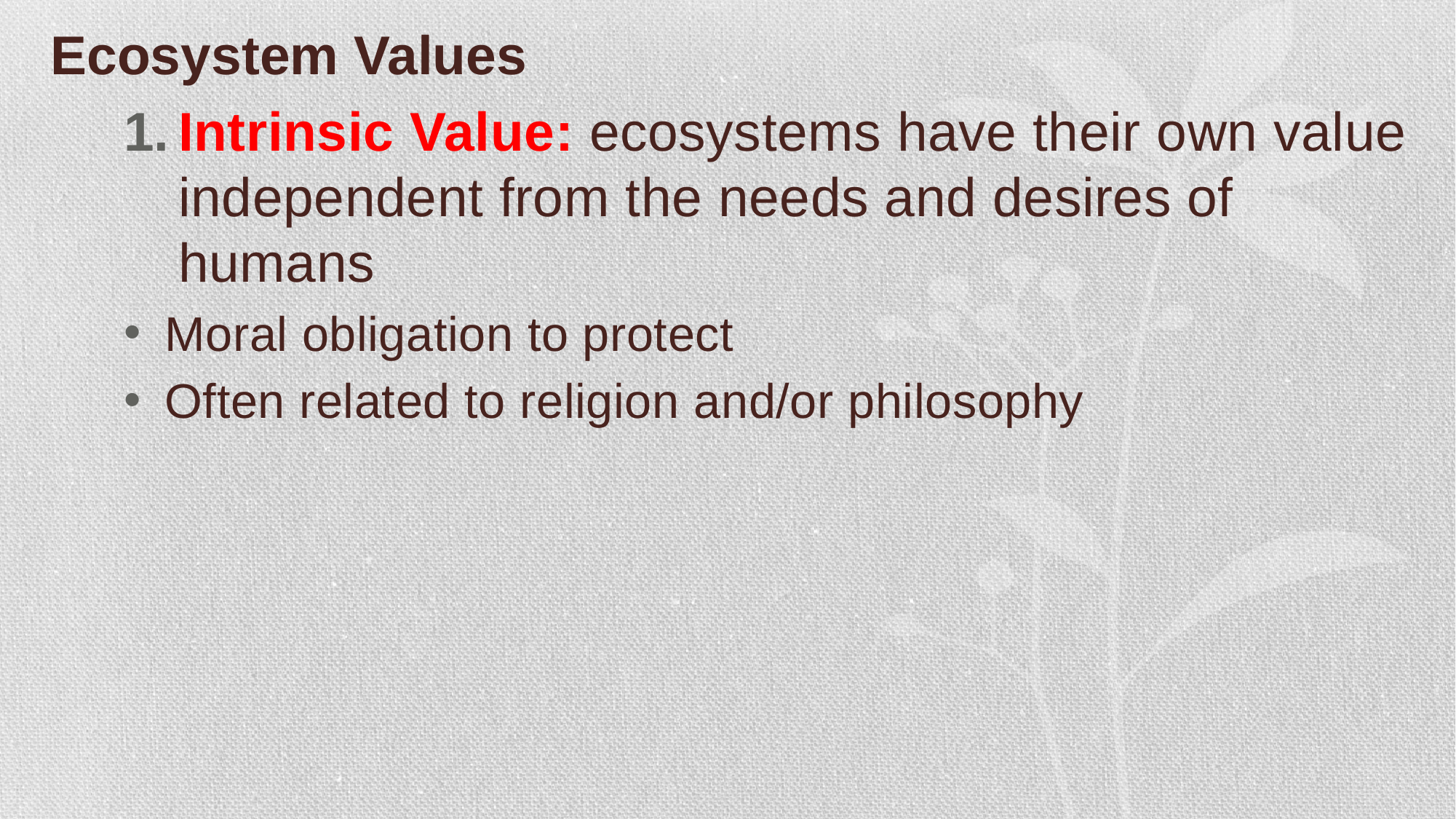

# Ecosystem Values
Intrinsic Value: ecosystems have their own value independent from the needs and desires of humans
Moral obligation to protect
Often related to religion and/or philosophy